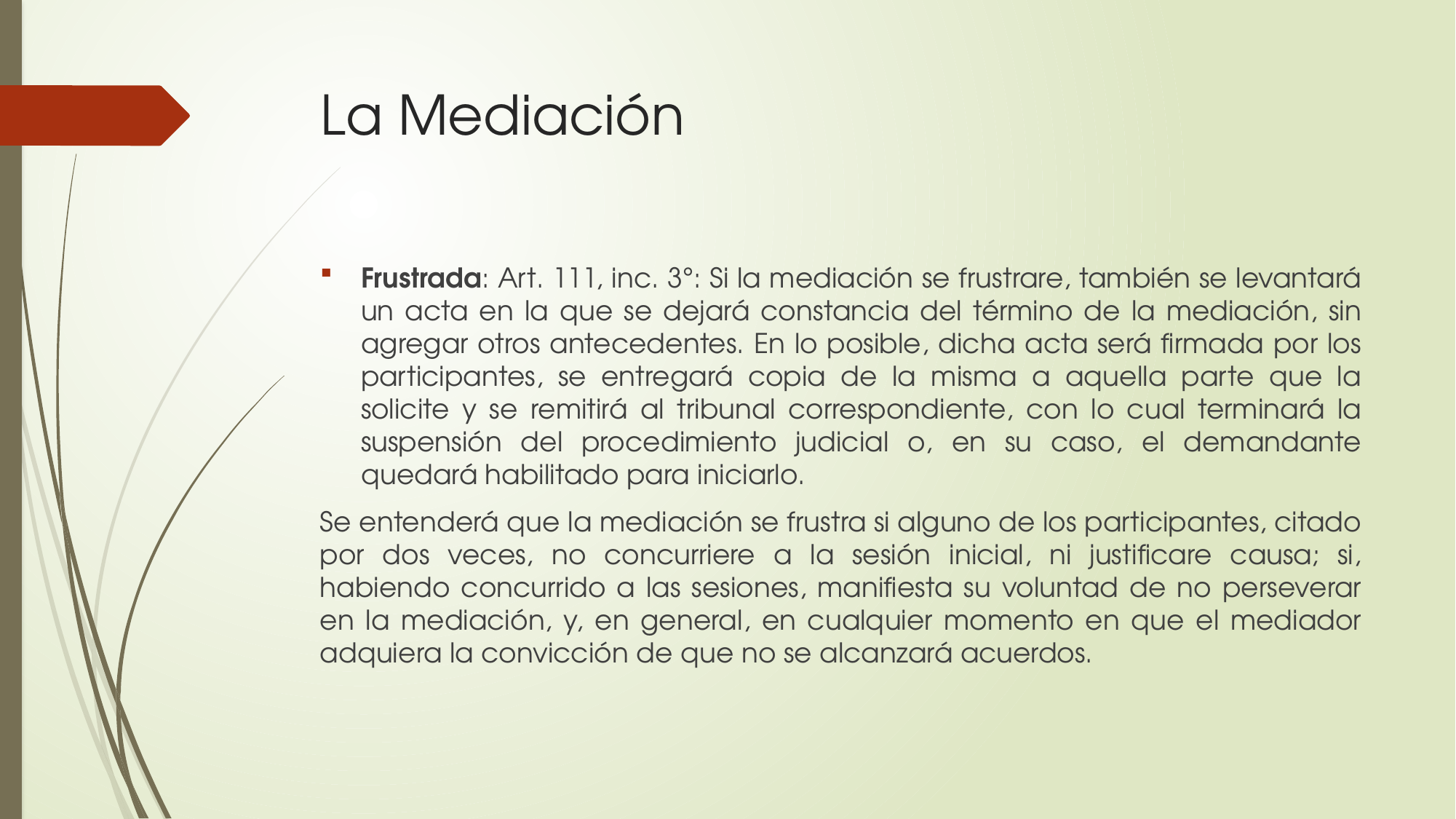

# La Mediación
Frustrada: Art. 111, inc. 3°: Si la mediación se frustrare, también se levantará un acta en la que se dejará constancia del término de la mediación, sin agregar otros antecedentes. En lo posible, dicha acta será firmada por los participantes, se entregará copia de la misma a aquella parte que la solicite y se remitirá al tribunal correspondiente, con lo cual terminará la suspensión del procedimiento judicial o, en su caso, el demandante quedará habilitado para iniciarlo.
Se entenderá que la mediación se frustra si alguno de los participantes, citado por dos veces, no concurriere a la sesión inicial, ni justificare causa; si, habiendo concurrido a las sesiones, manifiesta su voluntad de no perseverar en la mediación, y, en general, en cualquier momento en que el mediador adquiera la convicción de que no se alcanzará acuerdos.